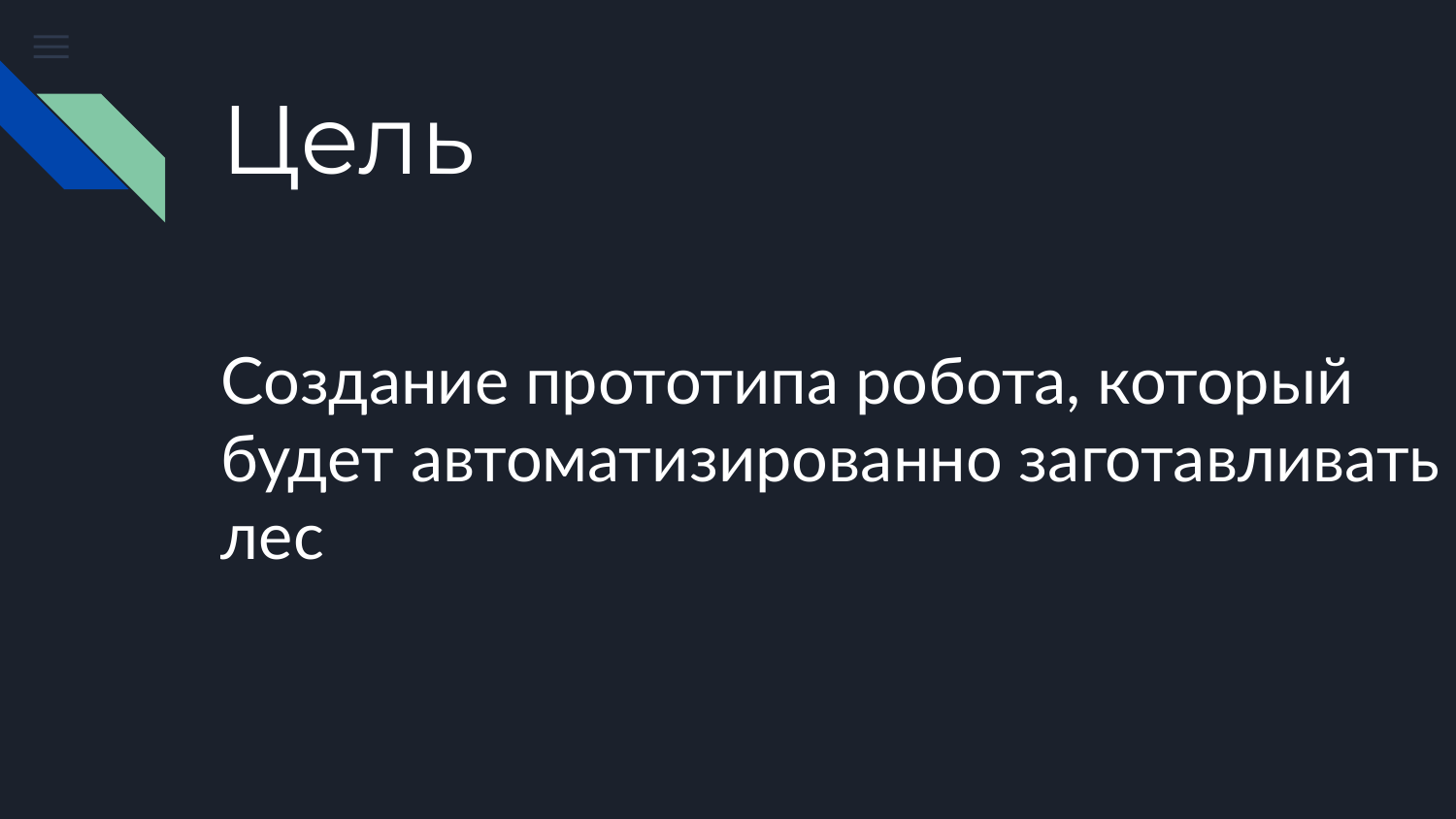

# Цель
Создание прототипа робота, который будет автоматизированно заготавливать лес